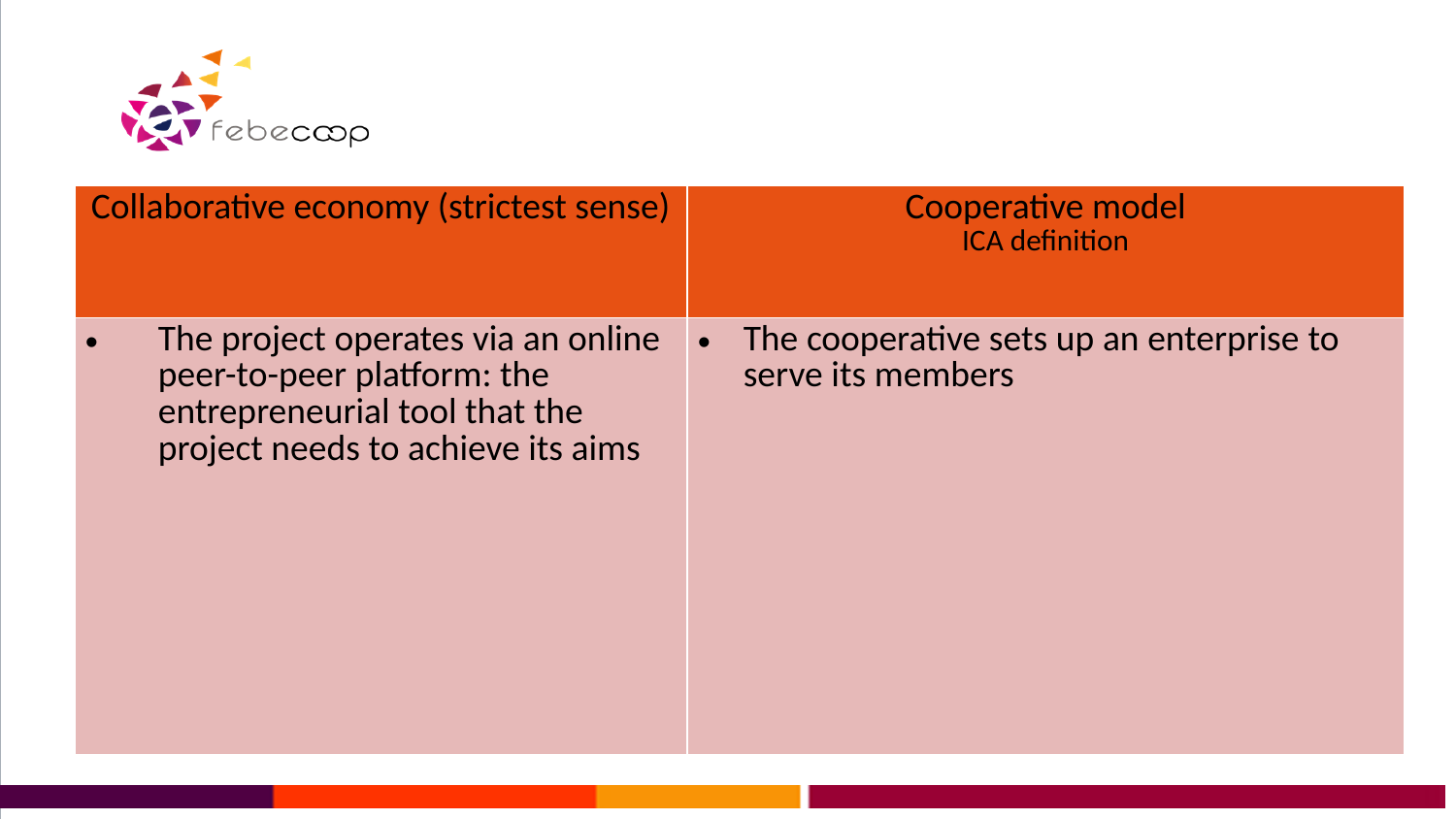

| Collaborative economy (strictest sense) | Cooperative model ICA definition |
| --- | --- |
| The project operates via an online peer-to-peer platform: the entrepreneurial tool that the project needs to achieve its aims | The cooperative sets up an enterprise to serve its members |